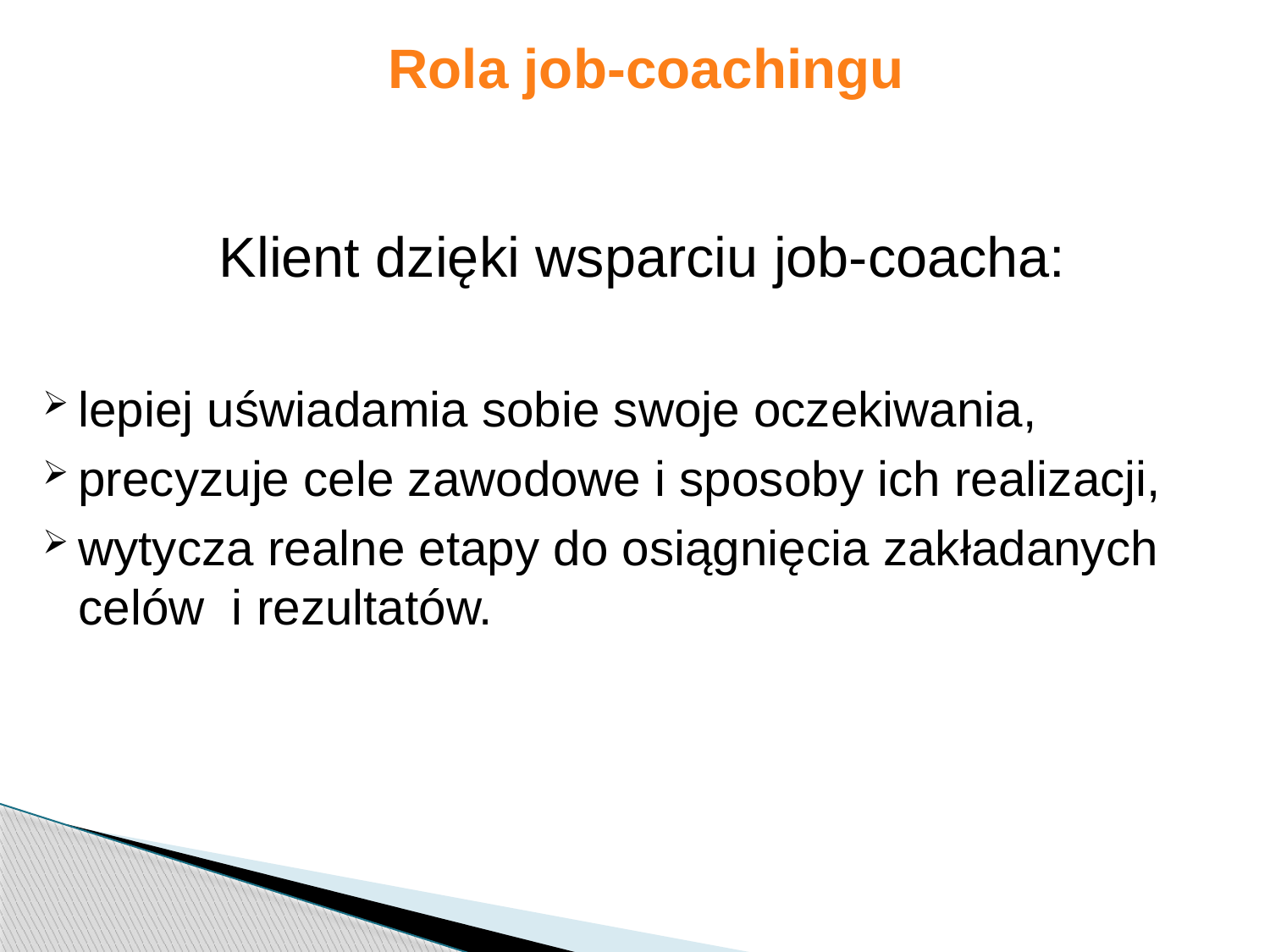

# Rola job-coachingu

Klient dzięki wsparciu job-coacha:

lepiej uświadamia sobie swoje oczekiwania,
precyzuje cele zawodowe i sposoby ich realizacji,
wytycza realne etapy do osiągnięcia zakładanych celów  i rezultatów.